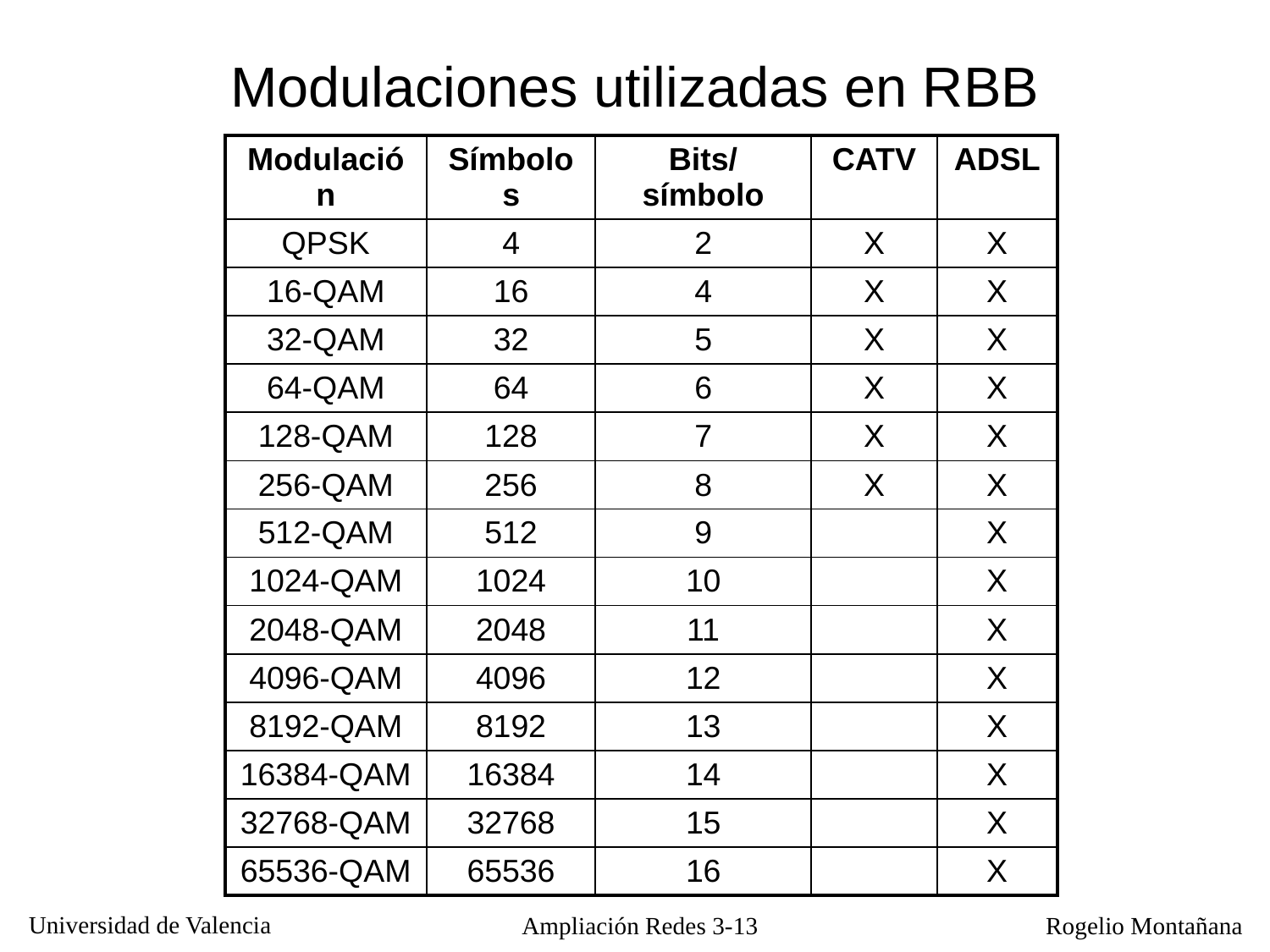

# Modulaciones utilizadas en RBB
| Modulación | Símbolos | Bits/símbolo | CATV | ADSL |
| --- | --- | --- | --- | --- |
| QPSK | 4 | 2 | X | X |
| 16-QAM | 16 | 4 | X | X |
| 32-QAM | 32 | 5 | X | X |
| 64-QAM | 64 | 6 | X | X |
| 128-QAM | 128 | 7 | X | X |
| 256-QAM | 256 | 8 | X | X |
| 512-QAM | 512 | 9 |  | X |
| 1024-QAM | 1024 | 10 |  | X |
| 2048-QAM | 2048 | 11 |  | X |
| 4096-QAM | 4096 | 12 |  | X |
| 8192-QAM | 8192 | 13 |  | X |
| 16384-QAM | 16384 | 14 |  | X |
| 32768-QAM | 32768 | 15 |  | X |
| 65536-QAM | 65536 | 16 |  | X |
Ampliación Redes 3-13